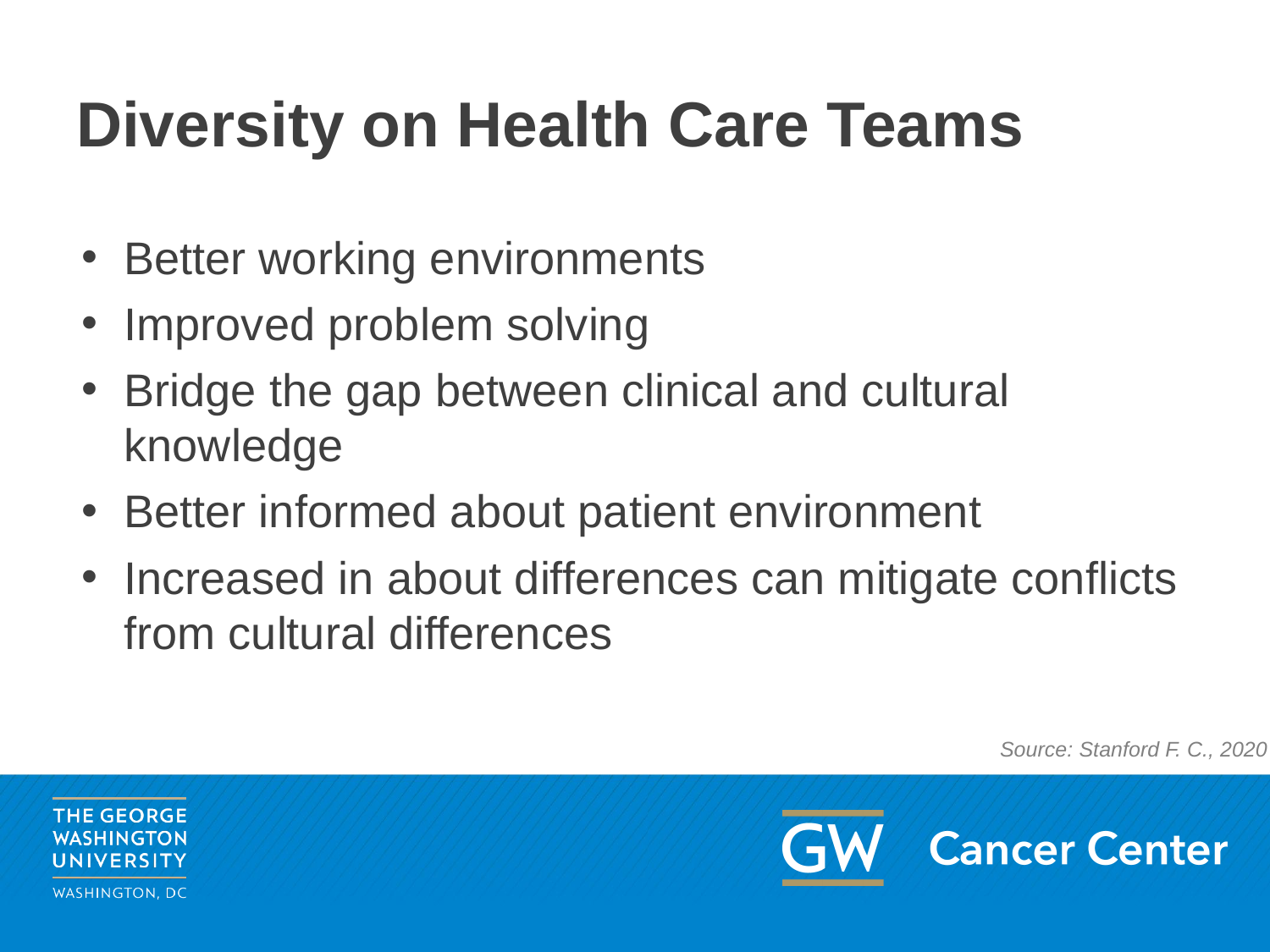

# Diversity on Health Care Teams
Better working environments
Improved problem solving
Bridge the gap between clinical and cultural knowledge
Better informed about patient environment
Increased in about differences can mitigate conflicts from cultural differences

Source: Stanford F. C., 2020